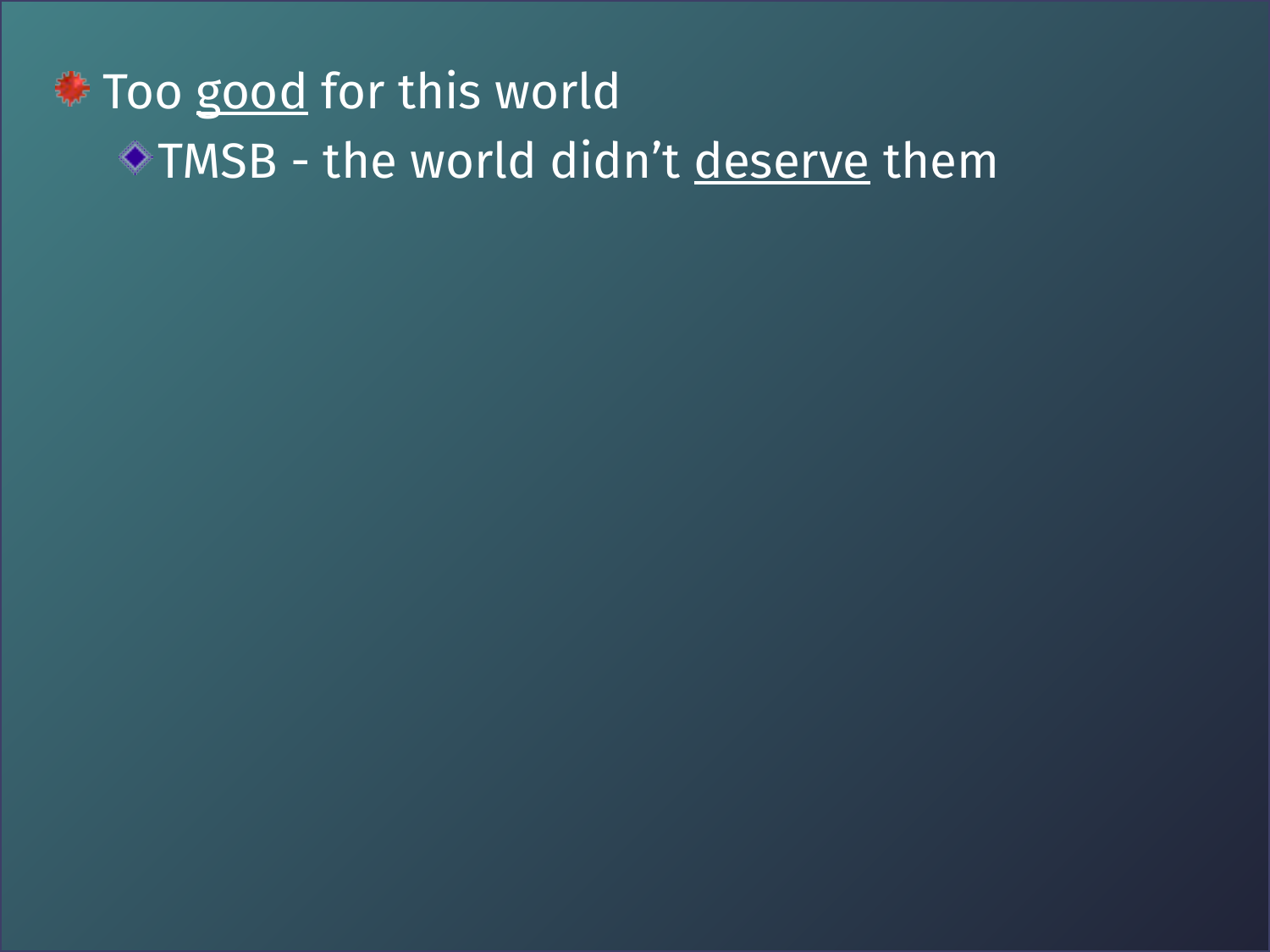

Too good for this world
TMSB - the world didn’t deserve them